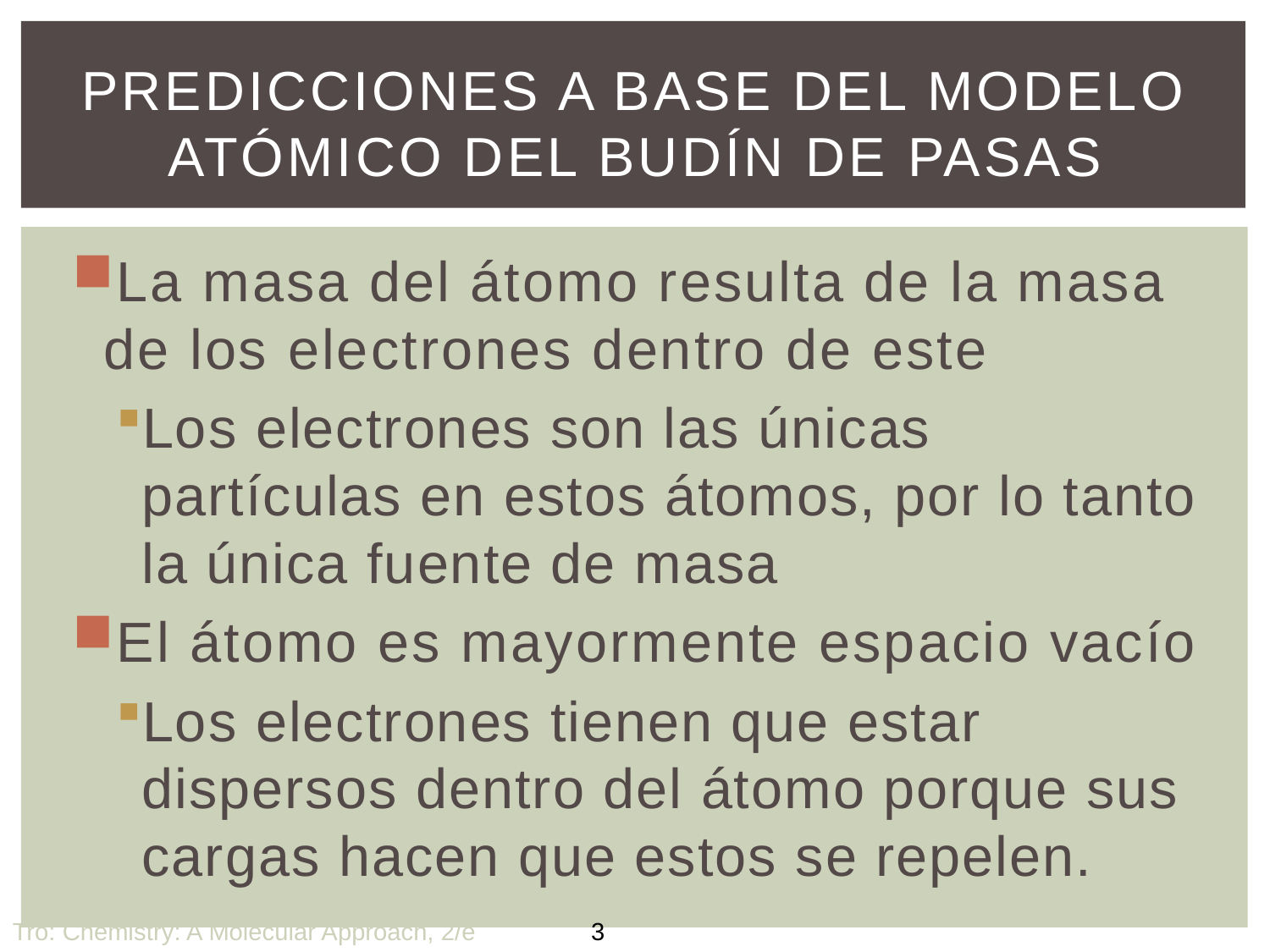

# Predicciones a base del modelo atómico del budín de pasas
La masa del átomo resulta de la masa de los electrones dentro de este
Los electrones son las únicas partículas en estos átomos, por lo tanto la única fuente de masa
El átomo es mayormente espacio vacío
Los electrones tienen que estar dispersos dentro del átomo porque sus cargas hacen que estos se repelen.
Tro: Chemistry: A Molecular Approach, 2/e
3